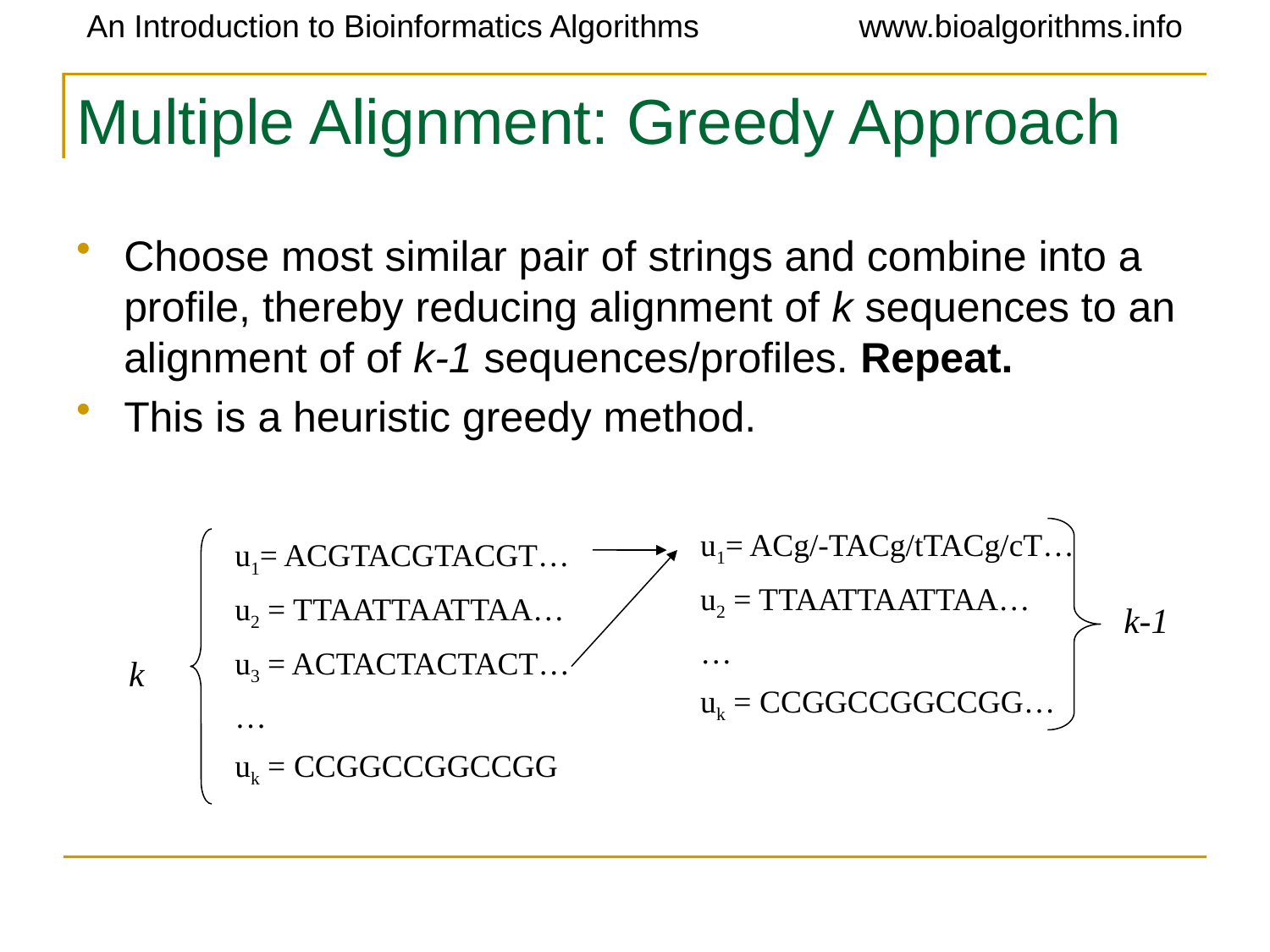

# Multiple Alignment: Greedy Approach
Choose most similar pair of strings and combine into a profile, thereby reducing alignment of k sequences to an alignment of of k-1 sequences/profiles. Repeat.
This is a heuristic greedy method.
u1= ACg/-TACg/tTACg/cT…
u2 = TTAATTAATTAA…
…
uk = CCGGCCGGCCGG…

u1= ACGTACGTACGT…
u2 = TTAATTAATTAA…
u3 = ACTACTACTACT…
…
uk = CCGGCCGGCCGG

k-1
k